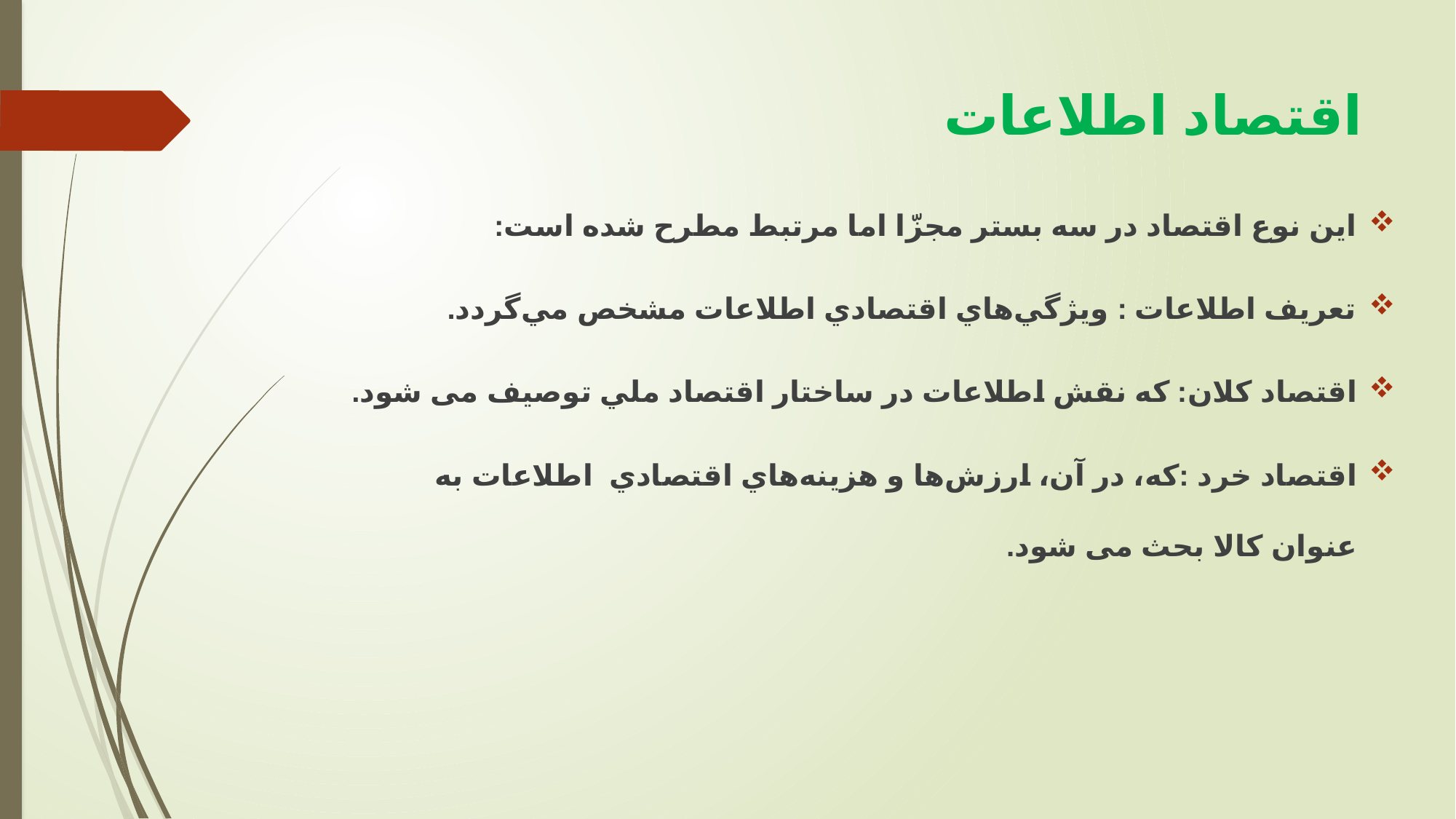

# اقتصاد اطلاعات
اين نوع اقتصاد در سه بستر مجزّا اما مرتبط مطرح شده است:
تعريف اطلاعات : ويژگي‌هاي اقتصادي اطلاعات مشخص مي‌گردد.
اقتصاد كلان: كه نقش اطلاعات در ساختار اقتصاد ملي توصيف می شود.
اقتصاد خرد :كه، در آن، ارزش‌ها و هزينه‌هاي اقتصادي  اطلاعات به عنوان کالا بحث می شود.